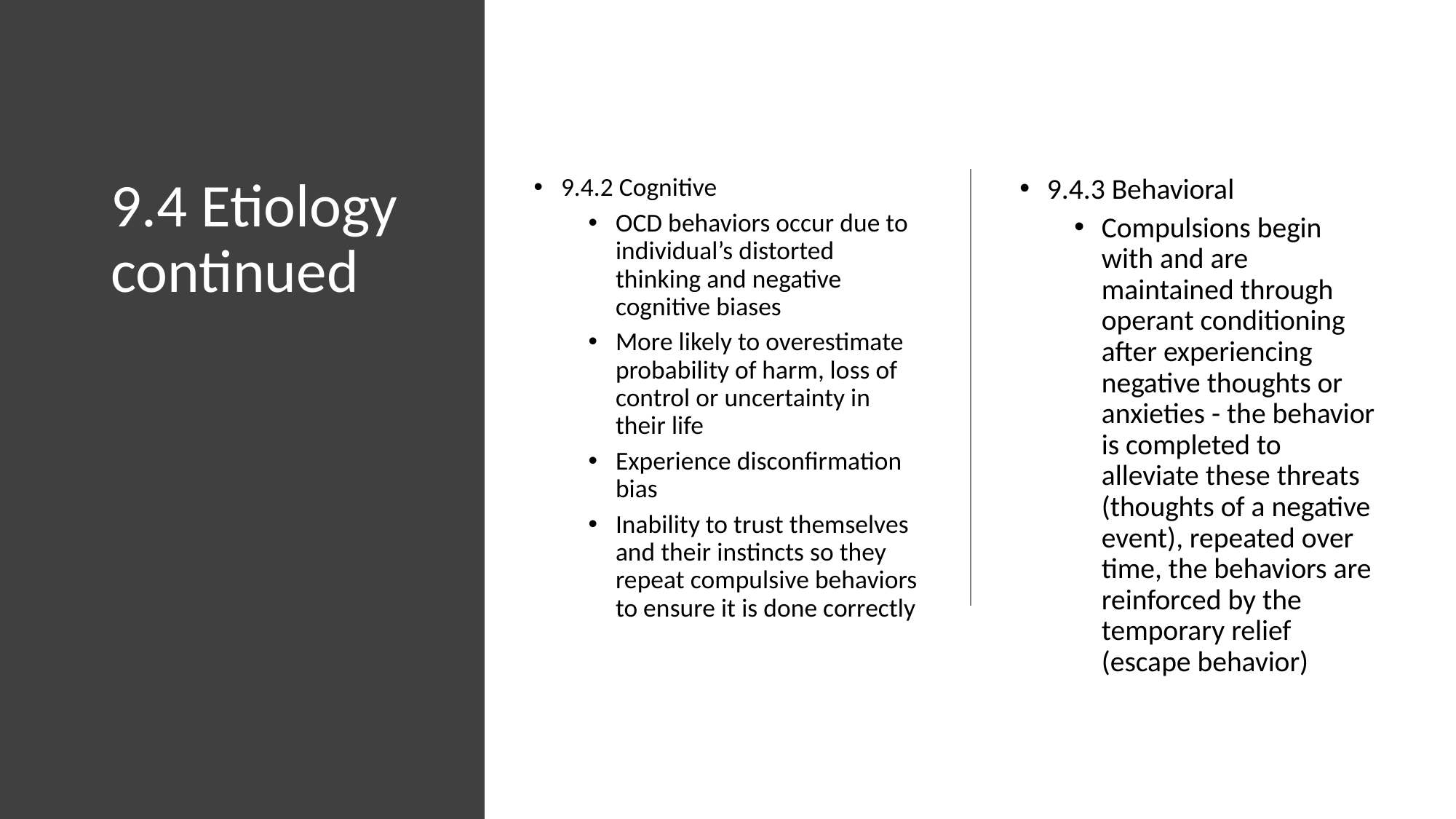

# 9.4 Etiology continued
9.4.2 Cognitive
OCD behaviors occur due to individual’s distorted thinking and negative cognitive biases
More likely to overestimate probability of harm, loss of control or uncertainty in their life
Experience disconfirmation bias
Inability to trust themselves and their instincts so they repeat compulsive behaviors to ensure it is done correctly

9.4.3 Behavioral
Compulsions begin with and are maintained through operant conditioning after experiencing negative thoughts or anxieties - the behavior is completed to alleviate these threats (thoughts of a negative event), repeated over time, the behaviors are reinforced by the temporary relief (escape behavior)